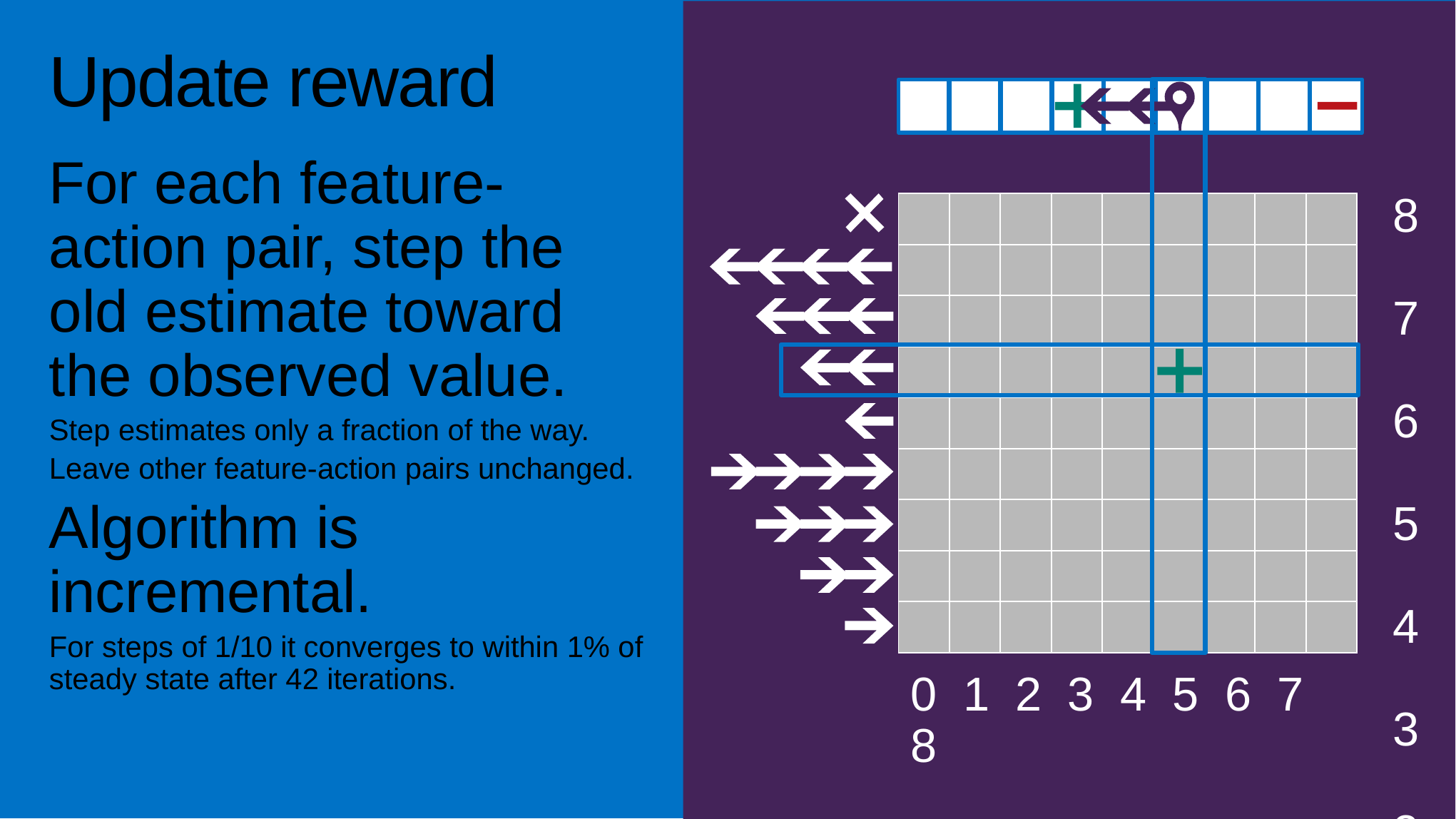

# Update reward

For each feature-action pair, step the old estimate toward the observed value.
Step estimates only a fraction of the way.
Leave other feature-action pairs unchanged.
Algorithm is incremental.
For steps of 1/10 it converges to within 1% of steady state after 42 iterations.
8 7 6 5 4 3 2 1 0

|  |  |  |  |  |  |  |  |  |
| --- | --- | --- | --- | --- | --- | --- | --- | --- |
|  |  |  |  |  |  |  |  |  |
|  |  |  |  |  |  |  |  |  |
|  |  |  |  |  |  |  |  |  |
|  |  |  |  |  |  |  |  |  |
|  |  |  |  |  |  |  |  |  |
|  |  |  |  |  |  |  |  |  |
|  |  |  |  |  |  |  |  |  |
|  |  |  |  |  |  |  |  |  |

0 1 2 3 4 5 6 7 8